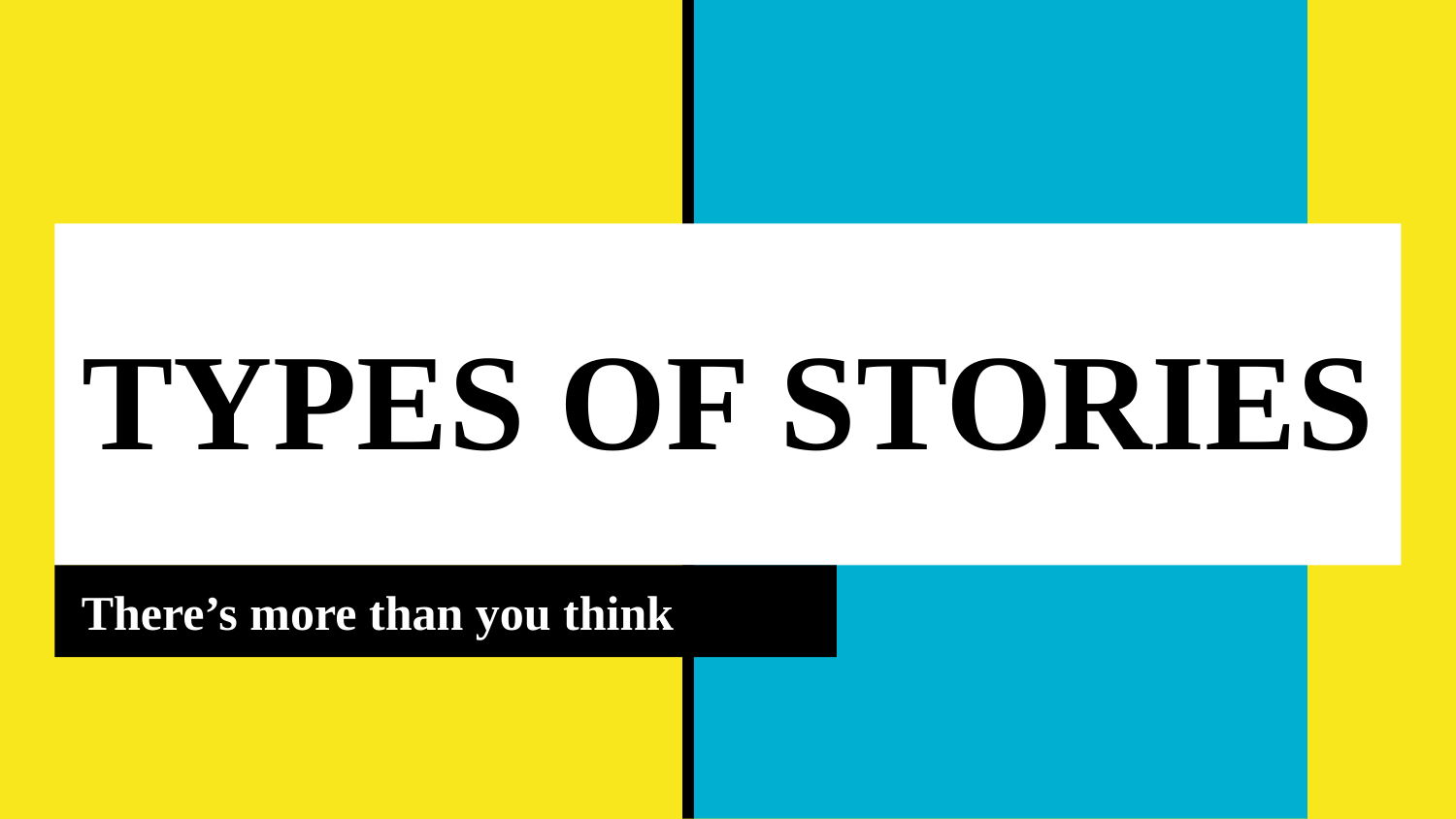

# TYPES OF STORIES
 There’s more than you think